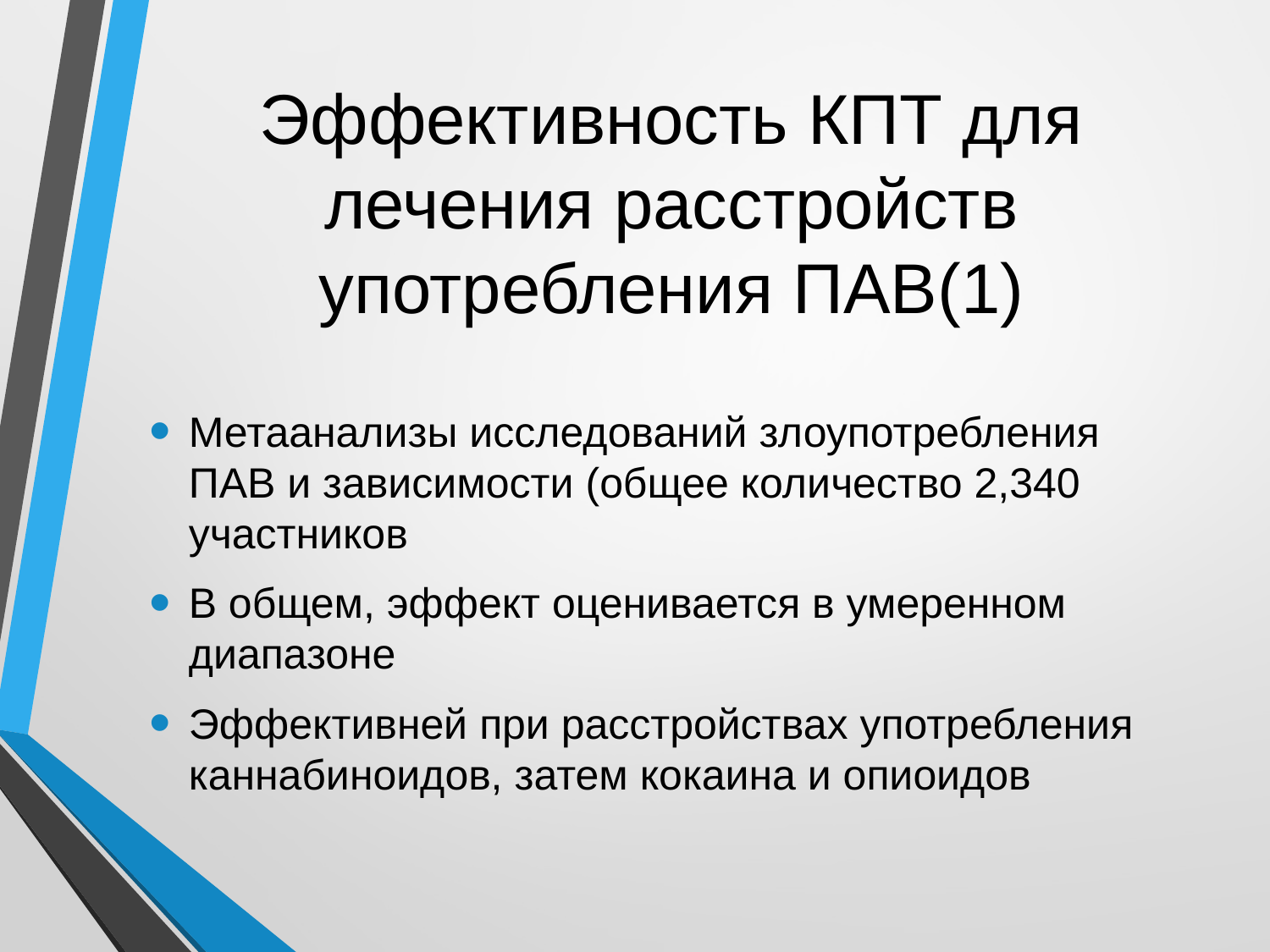

# Эффективность КПТ для лечения расстройств употребления ПАВ(1)
Метаанализы исследований злоупотребления ПАВ и зависимости (общее количество 2,340 участников
В общем, эффект оценивается в умеренном диапазоне
Эффективней при расстройствах употребления каннабиноидов, затем кокаина и опиоидов